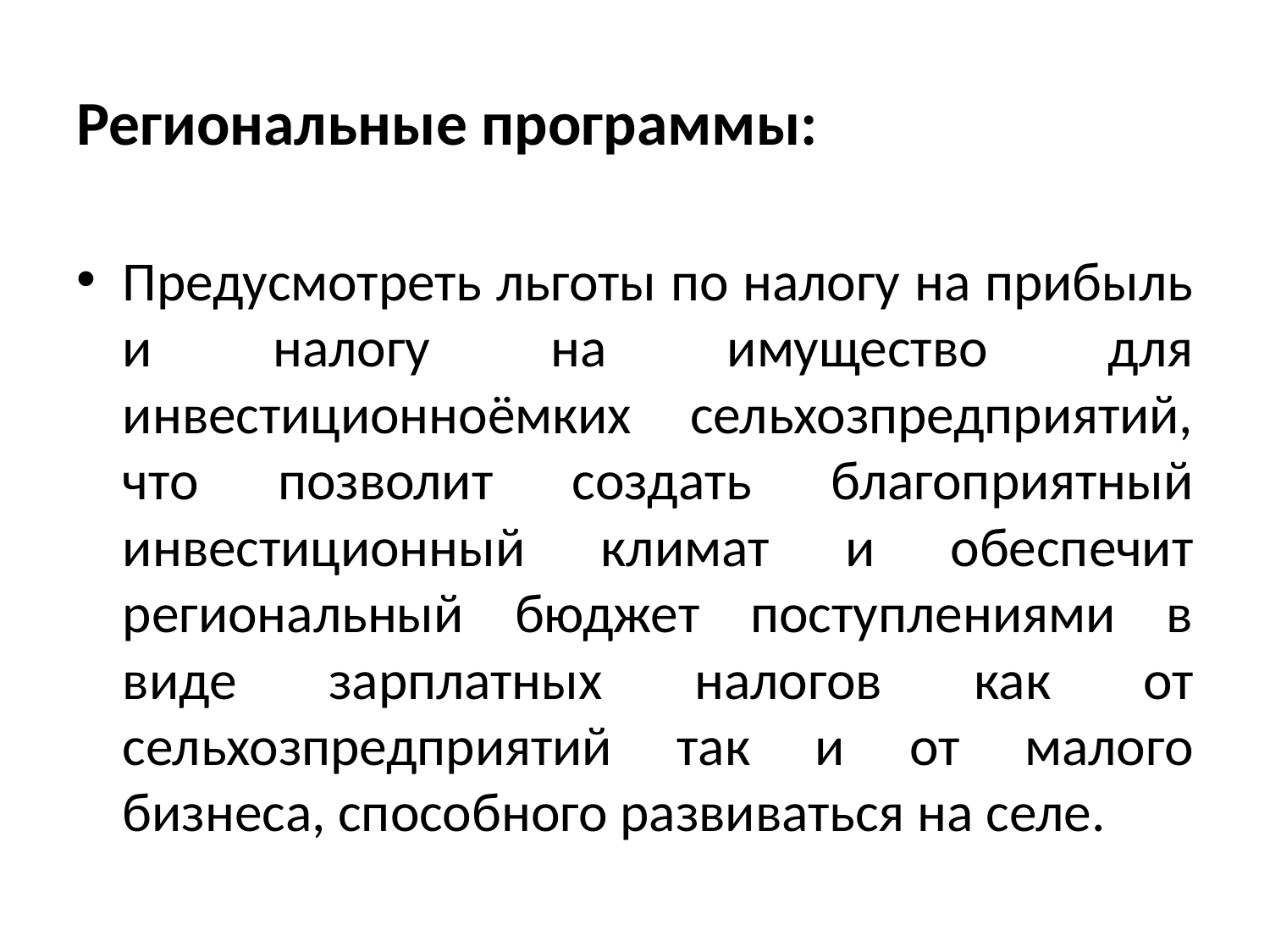

Региональные программы:

Предусмотреть льготы по налогу на прибыль и налогу на имущество для инвестиционноёмких сельхозпредприятий, что позволит создать благоприятный инвестиционный климат и обеспечит региональный бюджет поступлениями в виде зарплатных налогов как от сельхозпредприятий так и от малого бизнеса, способного развиваться на селе.